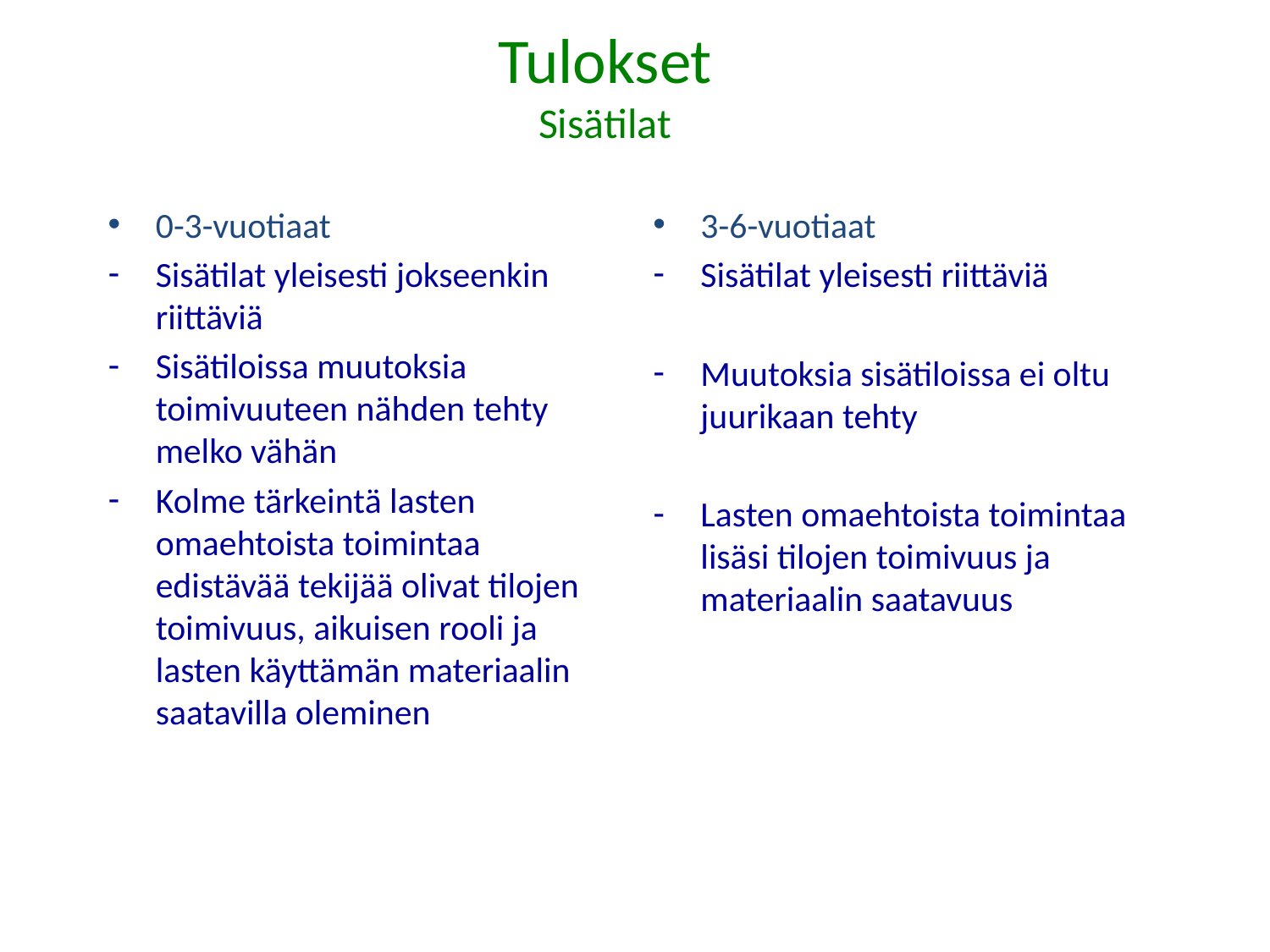

# Tulokset Sisätilat
0-3-vuotiaat
Sisätilat yleisesti jokseenkin riittäviä
Sisätiloissa muutoksia toimivuuteen nähden tehty melko vähän
Kolme tärkeintä lasten omaehtoista toimintaa edistävää tekijää olivat tilojen toimivuus, aikuisen rooli ja lasten käyttämän materiaalin saatavilla oleminen

3-6-vuotiaat
Sisätilat yleisesti riittäviä

Muutoksia sisätiloissa ei oltu juurikaan tehty

Lasten omaehtoista toimintaa lisäsi tilojen toimivuus ja materiaalin saatavuus